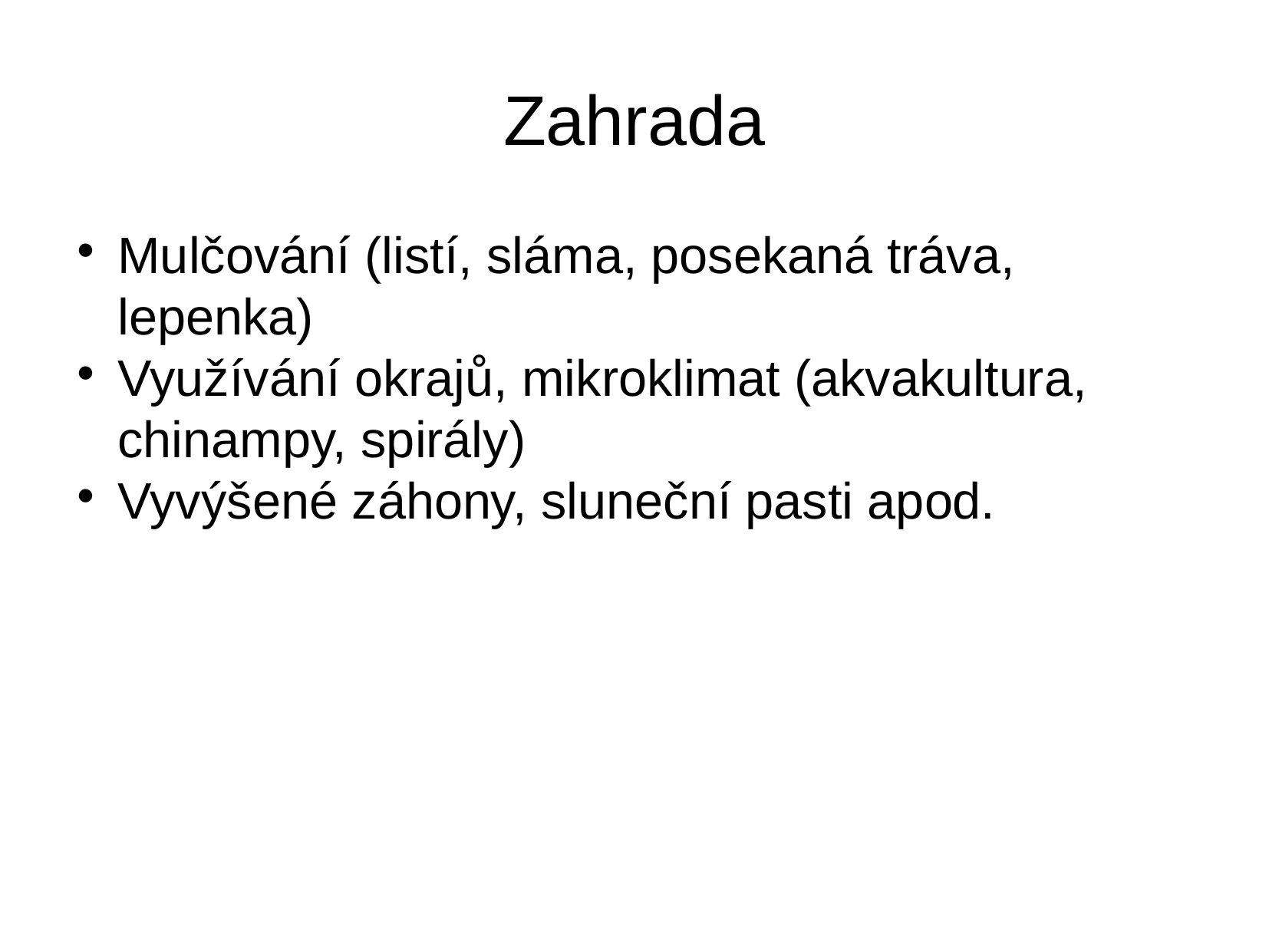

Zahrada
Mulčování (listí, sláma, posekaná tráva, lepenka)
Využívání okrajů, mikroklimat (akvakultura, chinampy, spirály)
Vyvýšené záhony, sluneční pasti apod.